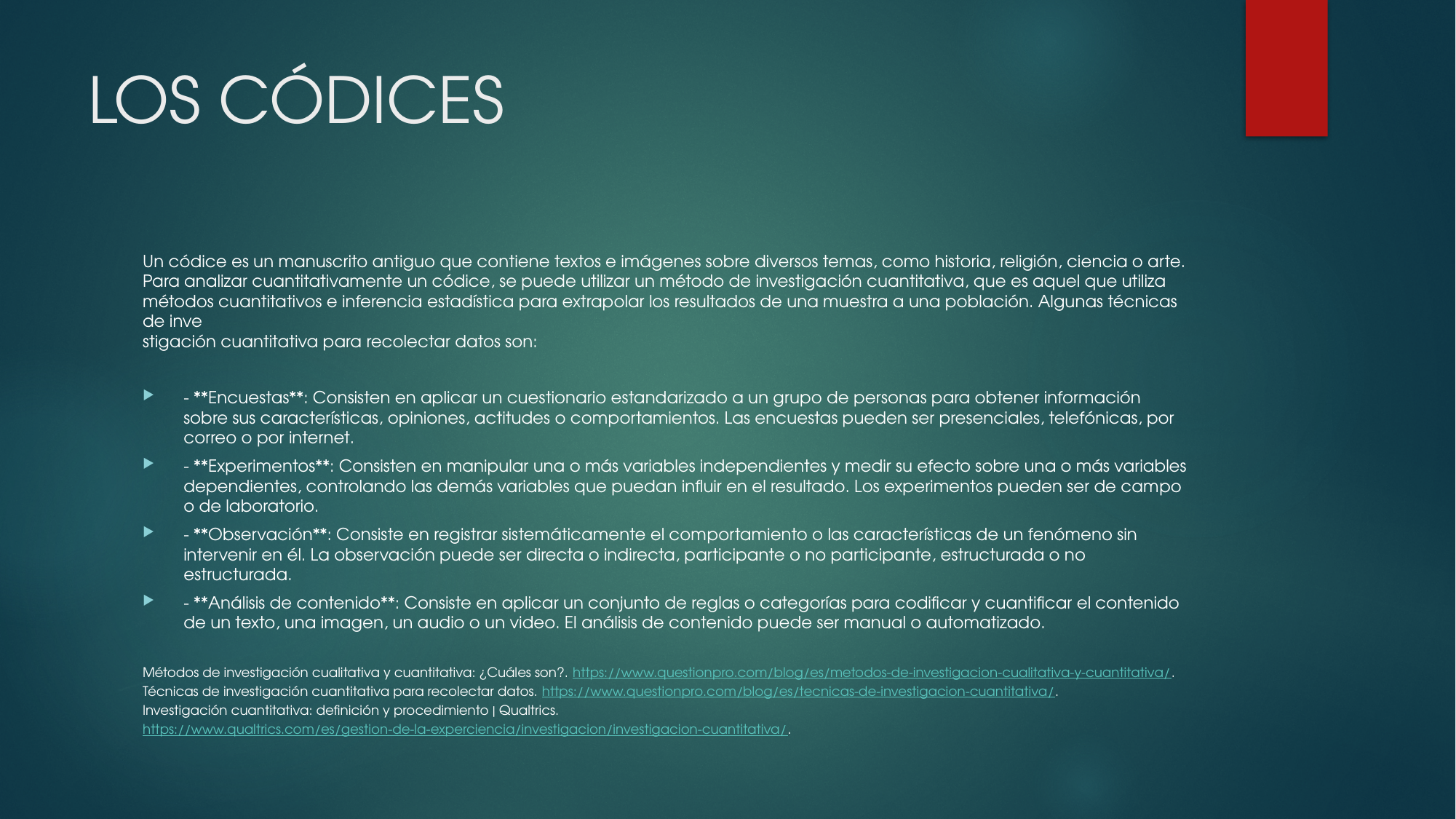

# LOS CÓDICES
Un códice es un manuscrito antiguo que contiene textos e imágenes sobre diversos temas, como historia, religión, ciencia o arte. Para analizar cuantitativamente un códice, se puede utilizar un método de investigación cuantitativa, que es aquel que utiliza métodos cuantitativos e inferencia estadística para extrapolar los resultados de una muestra a una población. Algunas técnicas de inve
stigación cuantitativa para recolectar datos son:

- **Encuestas**: Consisten en aplicar un cuestionario estandarizado a un grupo de personas para obtener información sobre sus características, opiniones, actitudes o comportamientos. Las encuestas pueden ser presenciales, telefónicas, por correo o por internet.
- **Experimentos**: Consisten en manipular una o más variables independientes y medir su efecto sobre una o más variables dependientes, controlando las demás variables que puedan influir en el resultado. Los experimentos pueden ser de campo o de laboratorio.
- **Observación**: Consiste en registrar sistemáticamente el comportamiento o las características de un fenómeno sin intervenir en él. La observación puede ser directa o indirecta, participante o no participante, estructurada o no estructurada.
- **Análisis de contenido**: Consiste en aplicar un conjunto de reglas o categorías para codificar y cuantificar el contenido de un texto, una imagen, un audio o un video. El análisis de contenido puede ser manual o automatizado.

Métodos de investigación cualitativa y cuantitativa: ¿Cuáles son?. https://www.questionpro.com/blog/es/metodos-de-investigacion-cualitativa-y-cuantitativa/.
Técnicas de investigación cuantitativa para recolectar datos. https://www.questionpro.com/blog/es/tecnicas-de-investigacion-cuantitativa/.
Investigación cuantitativa: definición y procedimiento | Qualtrics. https://www.qualtrics.com/es/gestion-de-la-experciencia/investigacion/investigacion-cuantitativa/.